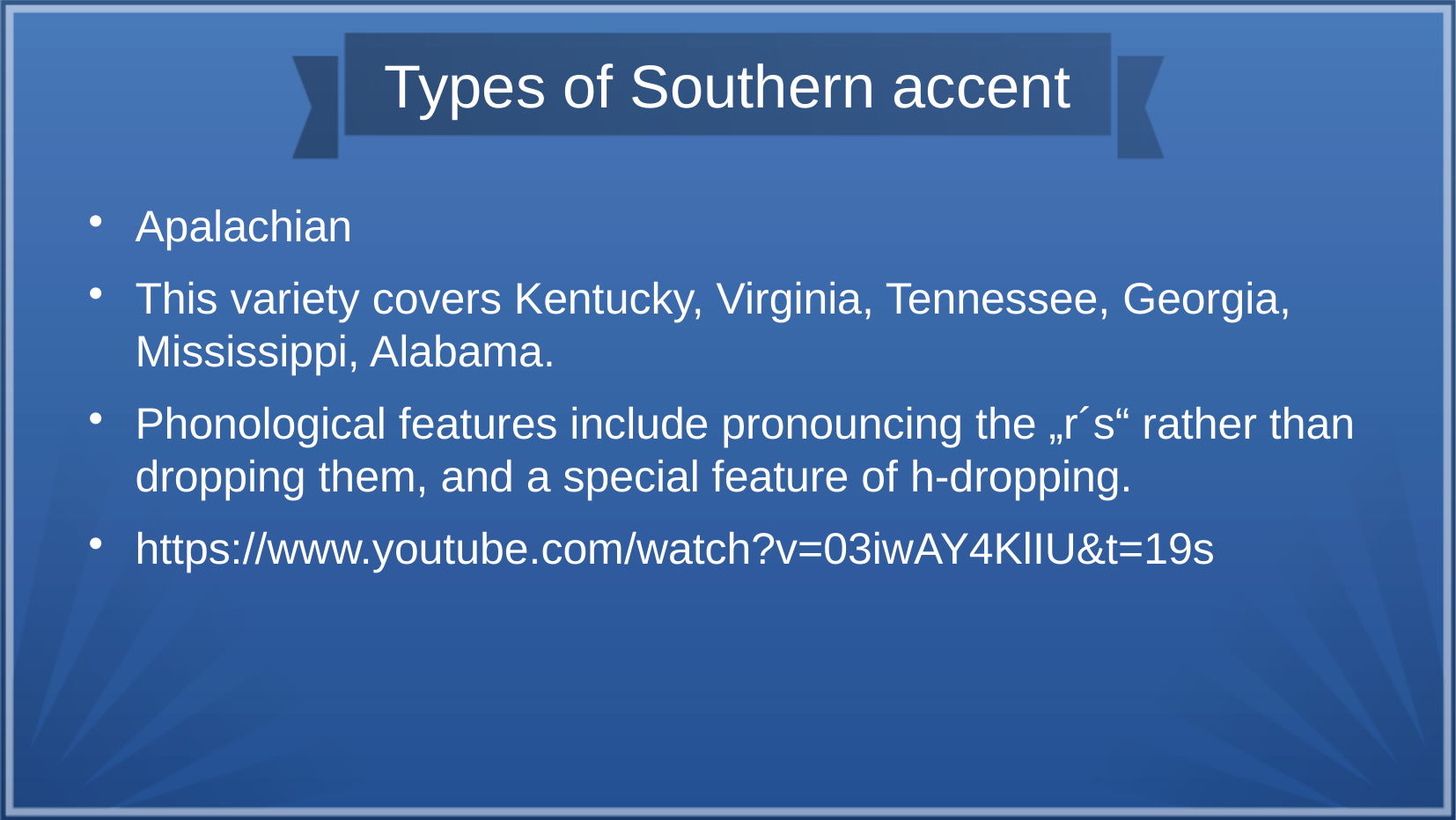

# Types of Southern accent
Apalachian
This variety covers Kentucky, Virginia, Tennessee, Georgia, Mississippi, Alabama.
Phonological features include pronouncing the „r´s“ rather than dropping them, and a special feature of h-dropping.
https://www.youtube.com/watch?v=03iwAY4KlIU&t=19s